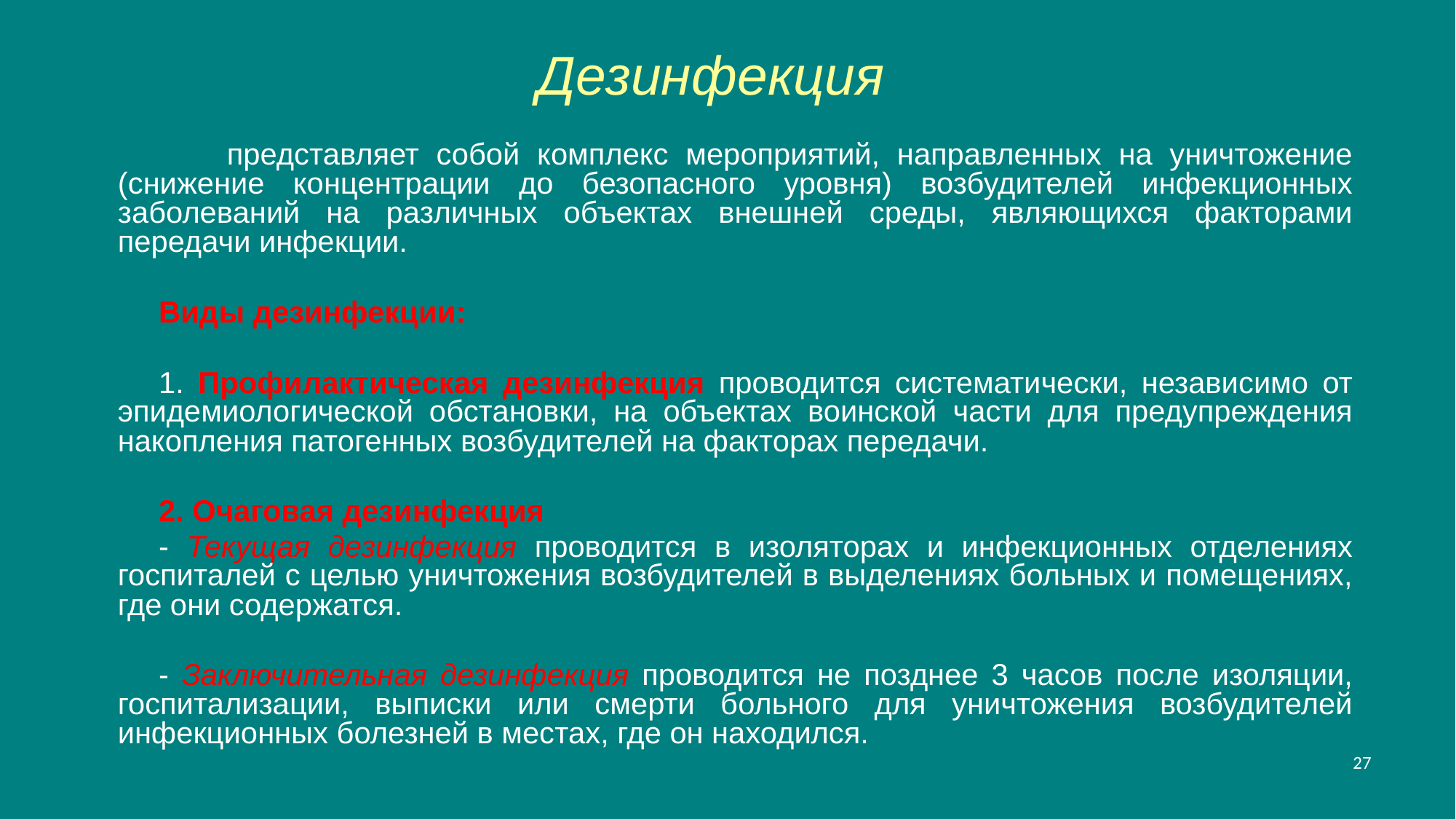

# Дезинфекция
	представляет собой комплекс мероприятий, направленных на уничтожение (снижение концентрации до безопасного уровня) возбудителей инфекционных заболеваний на различных объектах внешней среды, являющихся факторами передачи инфекции.

Виды дезинфекции:

1. Профилактическая дезинфекция проводится систематически, независимо от эпидемиологической обстановки, на объектах воинской части для предупреждения накопления патогенных возбудителей на факторах передачи.

2. Очаговая дезинфекция
- Текущая дезинфекция проводится в изоляторах и инфекционных отделениях госпиталей с целью уничтожения возбудителей в выделениях больных и помещениях, где они содержатся.

- Заключительная дезинфекция проводится не позднее 3 часов после изоляции, госпитализации, выписки или смерти больного для уничтожения возбудителей инфекционных болезней в местах, где он находился.
27